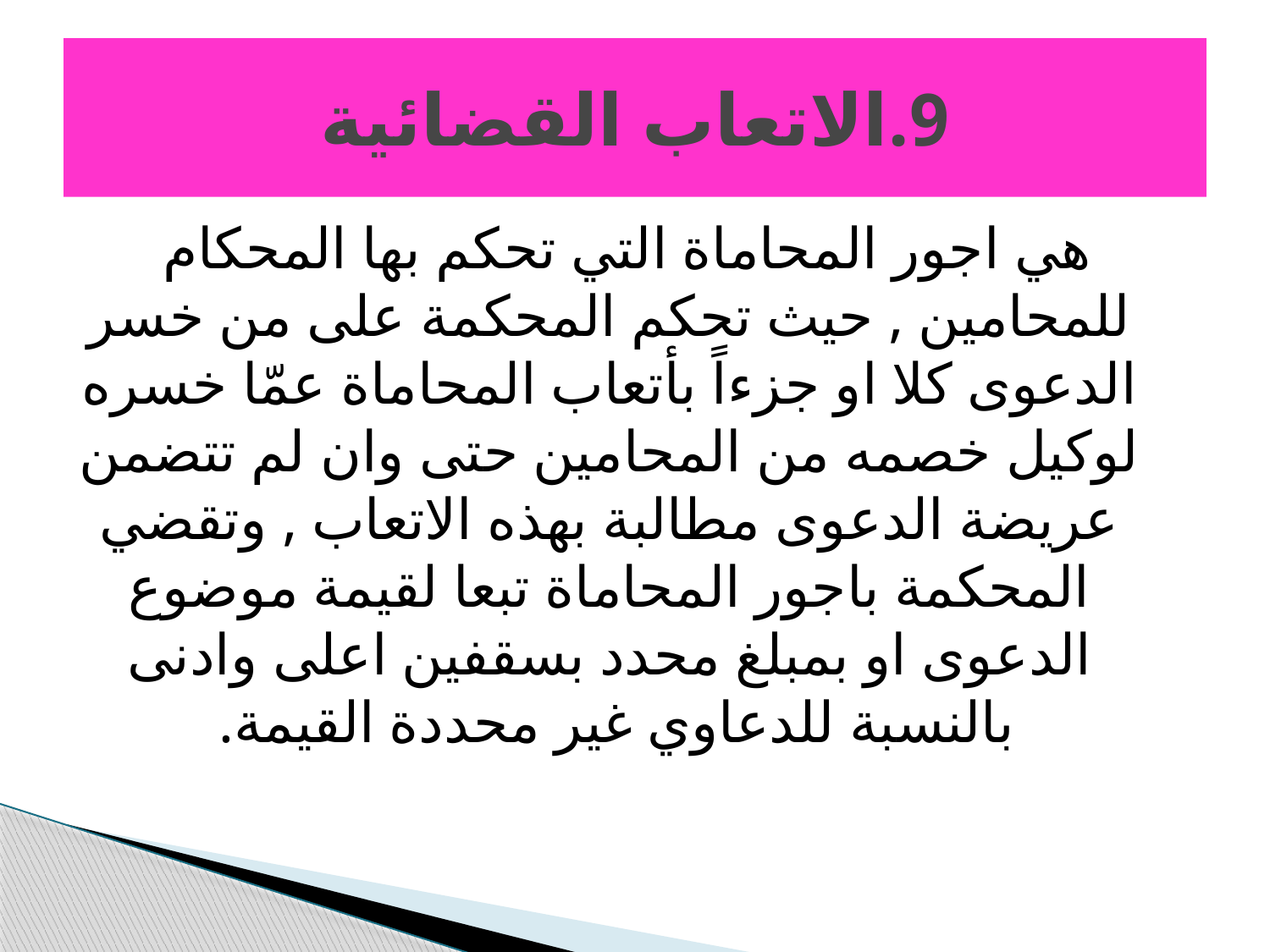

# 9.الاتعاب القضائية
هي اجور المحاماة التي تحكم بها المحكام للمحامين , حيث تحكم المحكمة على من خسر الدعوى كلا او جزءاً بأتعاب المحاماة عمّا خسره لوكيل خصمه من المحامين حتى وان لم تتضمن عريضة الدعوى مطالبة بهذه الاتعاب , وتقضي المحكمة باجور المحاماة تبعا لقيمة موضوع الدعوى او بمبلغ محدد بسقفين اعلى وادنى بالنسبة للدعاوي غير محددة القيمة.